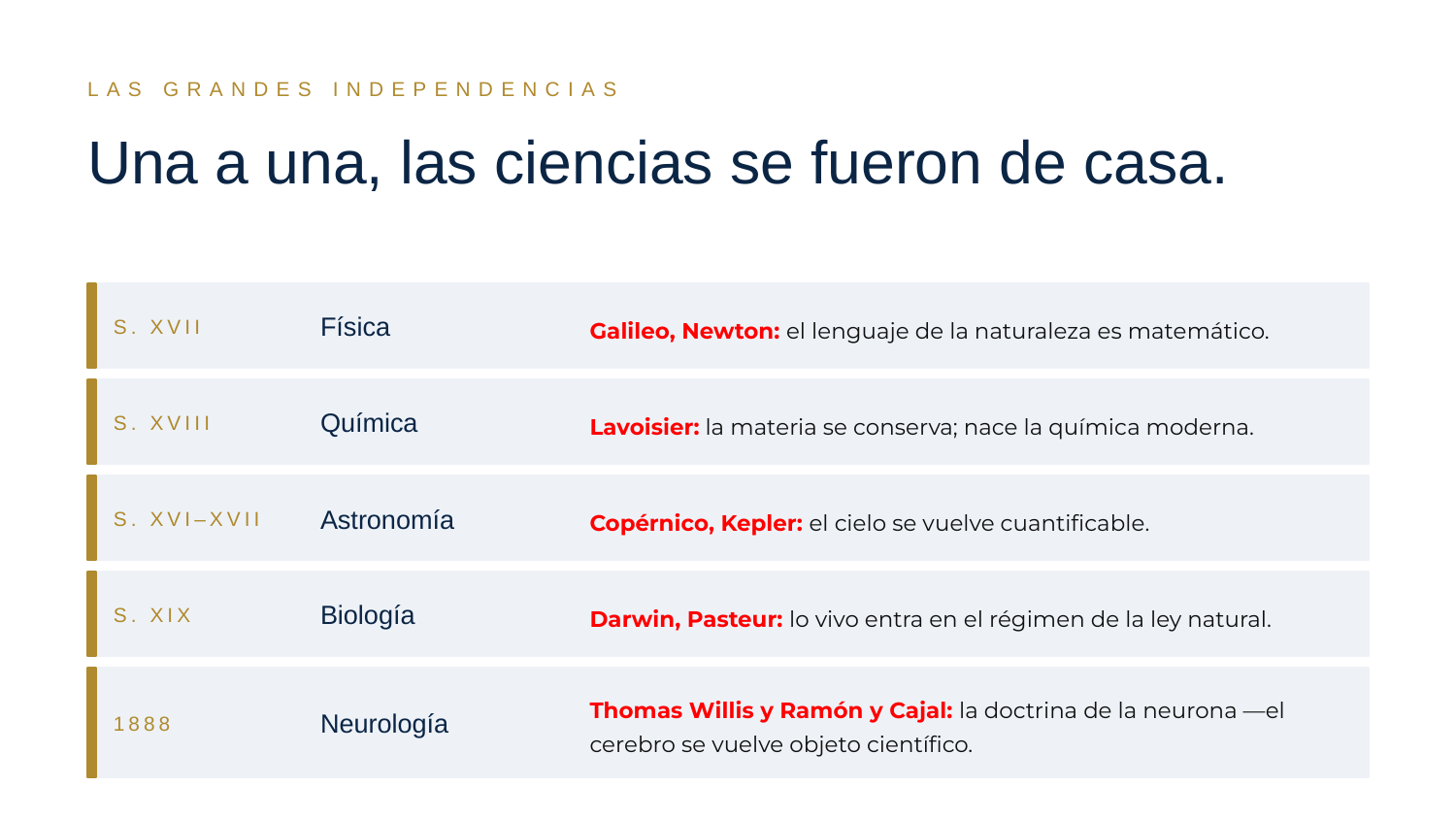

LAS GRANDES INDEPENDENCIAS
Una a una, las ciencias se fueron de casa.

S. XVII
Física
Galileo, Newton: el lenguaje de la naturaleza es matemático.

S. XVIII
Química
Lavoisier: la materia se conserva; nace la química moderna.

S. XVI–XVII
Astronomía
Copérnico, Kepler: el cielo se vuelve cuantificable.

S. XIX
Biología
Darwin, Pasteur: lo vivo entra en el régimen de la ley natural.

1888
Neurología
Thomas Willis y Ramón y Cajal: la doctrina de la neurona —el cerebro se vuelve objeto científico.